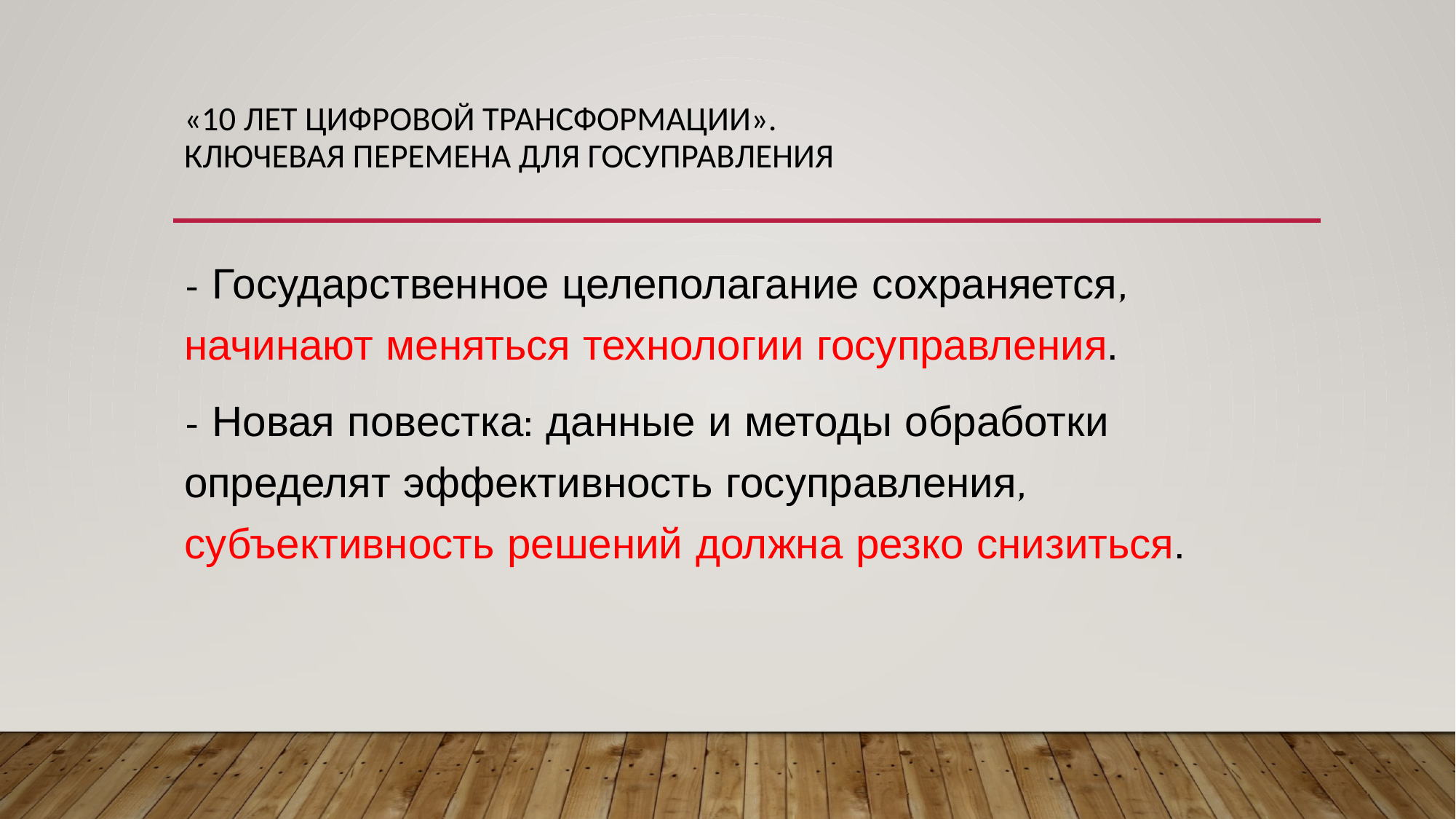

# «10 лет цифровой трансформации». Ключевая перемена для госуправления
- Государственное целеполагание сохраняется, начинают меняться технологии госуправления.
- Новая повестка: данные и методы обработки определят эффективность госуправления, субъективность решений должна резко снизиться.